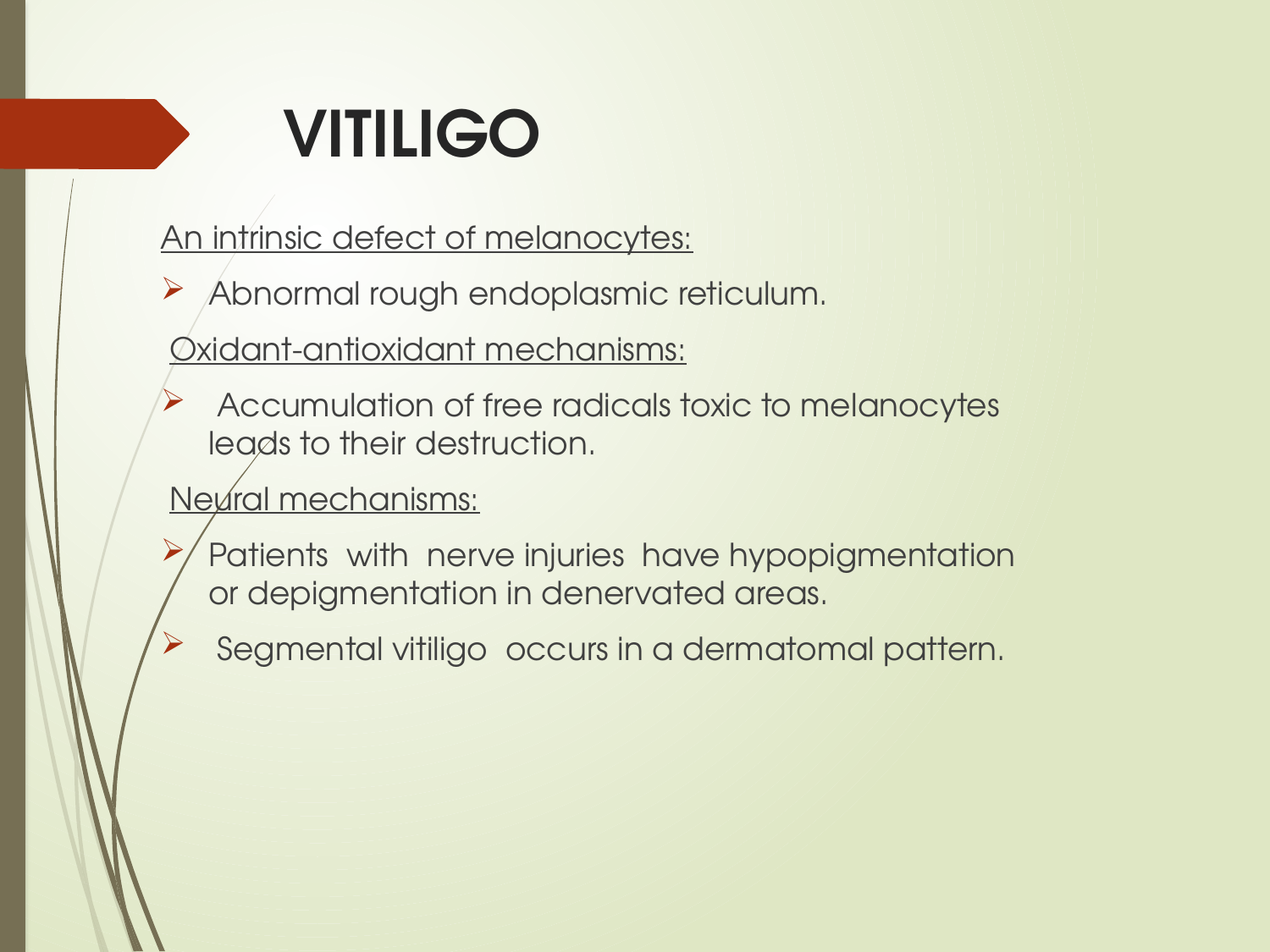

# VITILIGO
An intrinsic defect of melanocytes:
Abnormal rough endoplasmic reticulum.
 Oxidant-antioxidant mechanisms:
 Accumulation of free radicals toxic to melanocytes leads to their destruction.
 Neural mechanisms:
Patients  with  nerve injuries  have hypopigmentation or depigmentation in denervated areas.
 Segmental vitiligo  occurs in a dermatomal pattern.